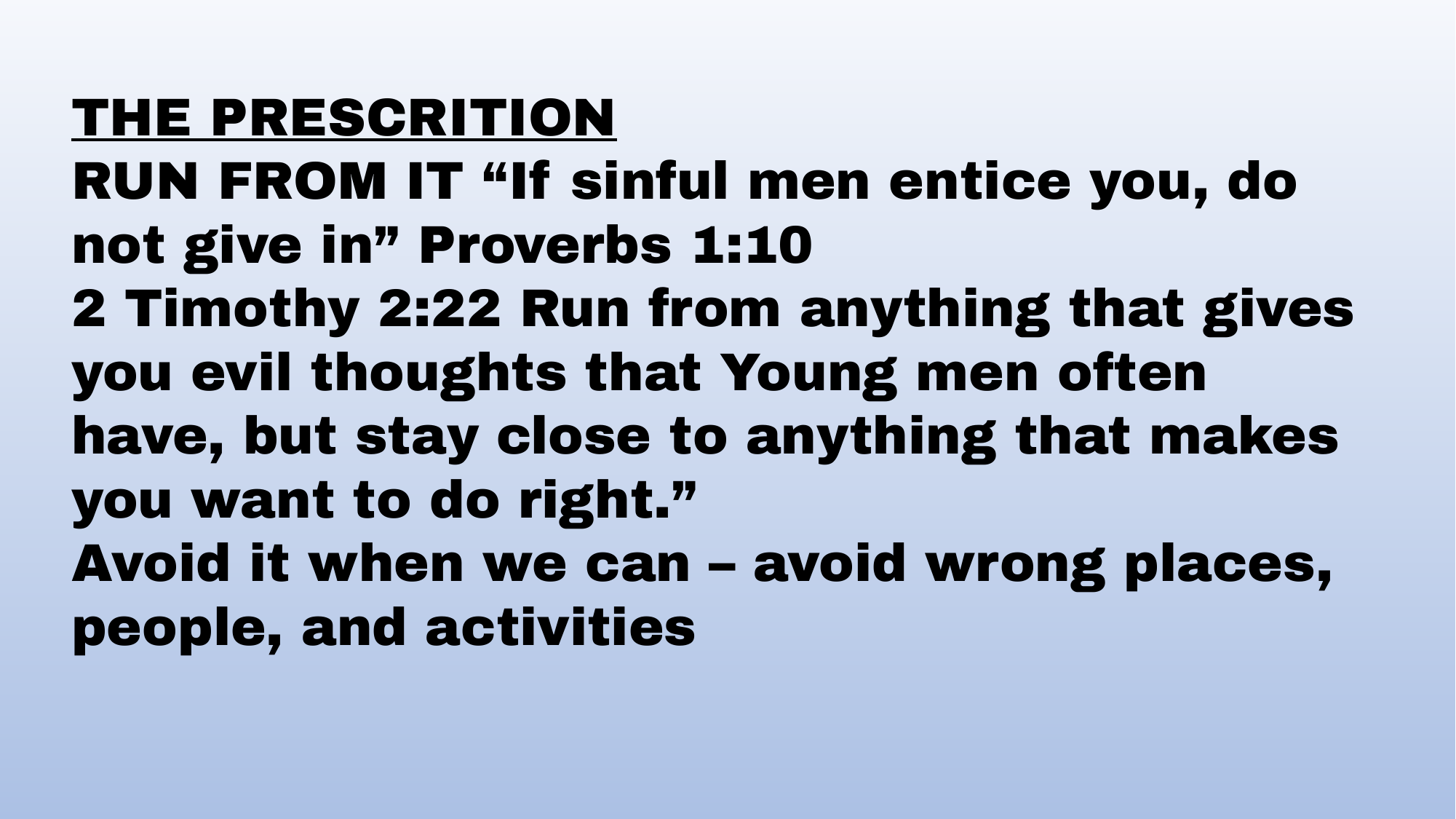

THE PRESCRITION
RUN FROM IT “If sinful men entice you, do not give in” Proverbs 1:10
2 Timothy 2:22 Run from anything that gives you evil thoughts that Young men often have, but stay close to anything that makes you want to do right.”
Avoid it when we can – avoid wrong places, people, and activities